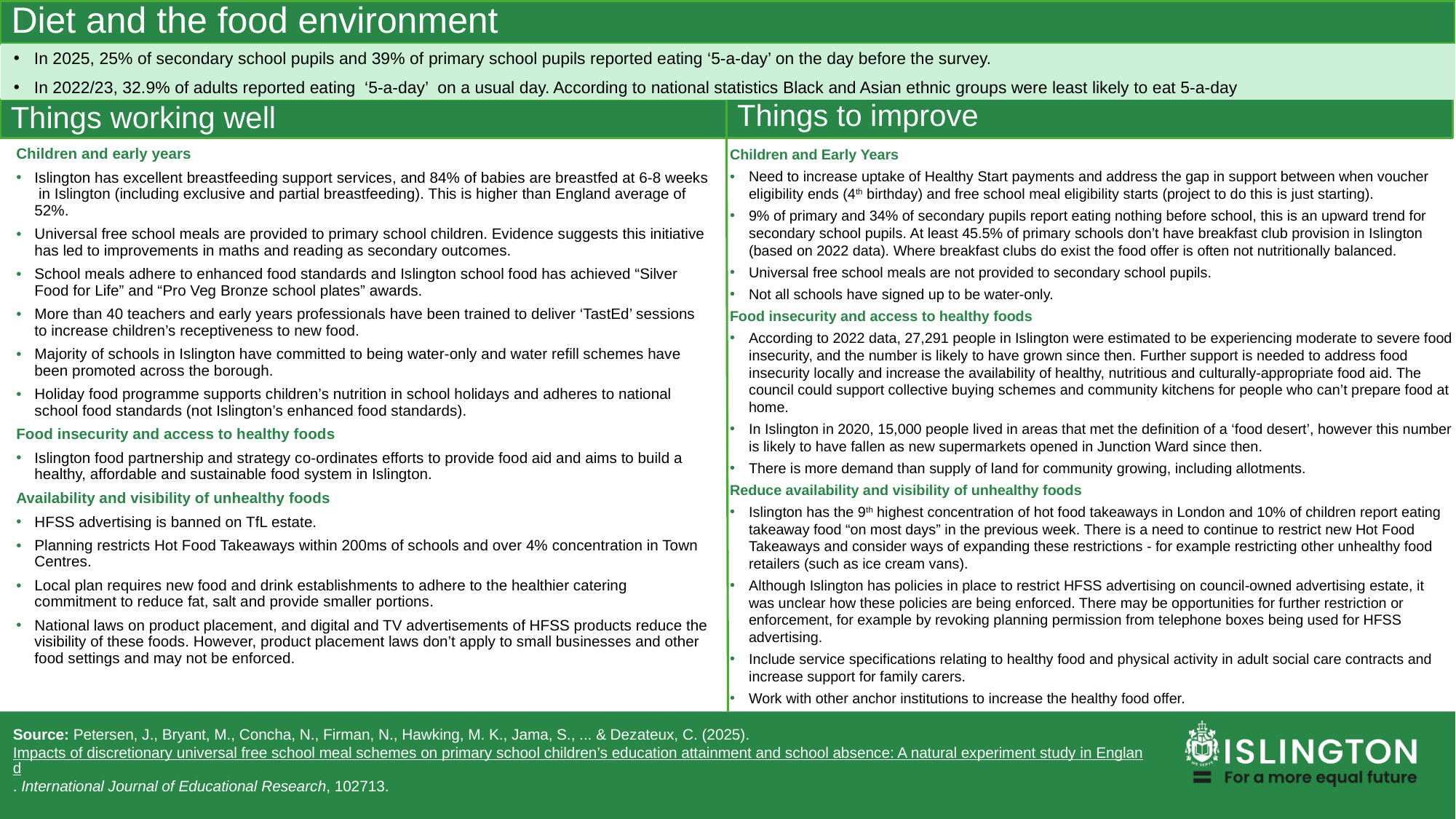

Diet and the food environment
In 2025, 25% of secondary school pupils and 39% of primary school pupils reported eating ‘5-a-day’ on the day before the survey.
In 2022/23, 32.9% of adults reported eating  ‘5-a-day’  on a usual day. According to national statistics Black and Asian ethnic groups were least likely to eat 5-a-day
Things to improve
Things working well
Children and Early Years
Need to increase uptake of Healthy Start payments and address the gap in support between when voucher eligibility ends (4th birthday) and free school meal eligibility starts (project to do this is just starting).
9% of primary and 34% of secondary pupils report eating nothing before school, this is an upward trend for secondary school pupils. At least 45.5% of primary schools don’t have breakfast club provision in Islington (based on 2022 data). Where breakfast clubs do exist the food offer is often not nutritionally balanced.
Universal free school meals are not provided to secondary school pupils.
Not all schools have signed up to be water-only.
Food insecurity and access to healthy foods
According to 2022 data, 27,291 people in Islington were estimated to be experiencing moderate to severe food insecurity, and the number is likely to have grown since then. Further support is needed to address food insecurity locally and increase the availability of healthy, nutritious and culturally-appropriate food aid. The council could support collective buying schemes and community kitchens for people who can’t prepare food at home.
In Islington in 2020, 15,000 people lived in areas that met the definition of a ‘food desert’, however this number is likely to have fallen as new supermarkets opened in Junction Ward since then.
There is more demand than supply of land for community growing, including allotments.
Reduce availability and visibility of unhealthy foods
Islington has the 9th highest concentration of hot food takeaways in London and 10% of children report eating takeaway food “on most days” in the previous week. There is a need to continue to restrict new Hot Food Takeaways and consider ways of expanding these restrictions - for example restricting other unhealthy food retailers (such as ice cream vans).
Although Islington has policies in place to restrict HFSS advertising on council-owned advertising estate, it was unclear how these policies are being enforced. There may be opportunities for further restriction or enforcement, for example by revoking planning permission from telephone boxes being used for HFSS advertising.
Include service specifications relating to healthy food and physical activity in adult social care contracts and increase support for family carers.
Work with other anchor institutions to increase the healthy food offer.

Children and early years
Islington has excellent breastfeeding support services, and 84% of babies are breastfed at 6-8 weeks  in Islington (including exclusive and partial breastfeeding). This is higher than England average of 52%.
Universal free school meals are provided to primary school children. Evidence suggests this initiative has led to improvements in maths and reading as secondary outcomes.
School meals adhere to enhanced food standards and Islington school food has achieved “Silver Food for Life” and “Pro Veg Bronze school plates” awards.
More than 40 teachers and early years professionals have been trained to deliver ‘TastEd’ sessions to increase children’s receptiveness to new food.
Majority of schools in Islington have committed to being water-only and water refill schemes have been promoted across the borough.
Holiday food programme supports children’s nutrition in school holidays and adheres to national school food standards (not Islington’s enhanced food standards).
Food insecurity and access to healthy foods
Islington food partnership and strategy co-ordinates efforts to provide food aid and aims to build a healthy, affordable and sustainable food system in Islington.
Availability and visibility of unhealthy foods
HFSS advertising is banned on TfL estate.
Planning restricts Hot Food Takeaways within 200ms of schools and over 4% concentration in Town Centres.
Local plan requires new food and drink establishments to adhere to the healthier catering commitment to reduce fat, salt and provide smaller portions.
National laws on product placement, and digital and TV advertisements of HFSS products reduce the visibility of these foods. However, product placement laws don’t apply to small businesses and other food settings and may not be enforced.

Source: Petersen, J., Bryant, M., Concha, N., Firman, N., Hawking, M. K., Jama, S., ... & Dezateux, C. (2025). Impacts of discretionary universal free school meal schemes on primary school children’s education attainment and school absence: A natural experiment study in England. International Journal of Educational Research, 102713.